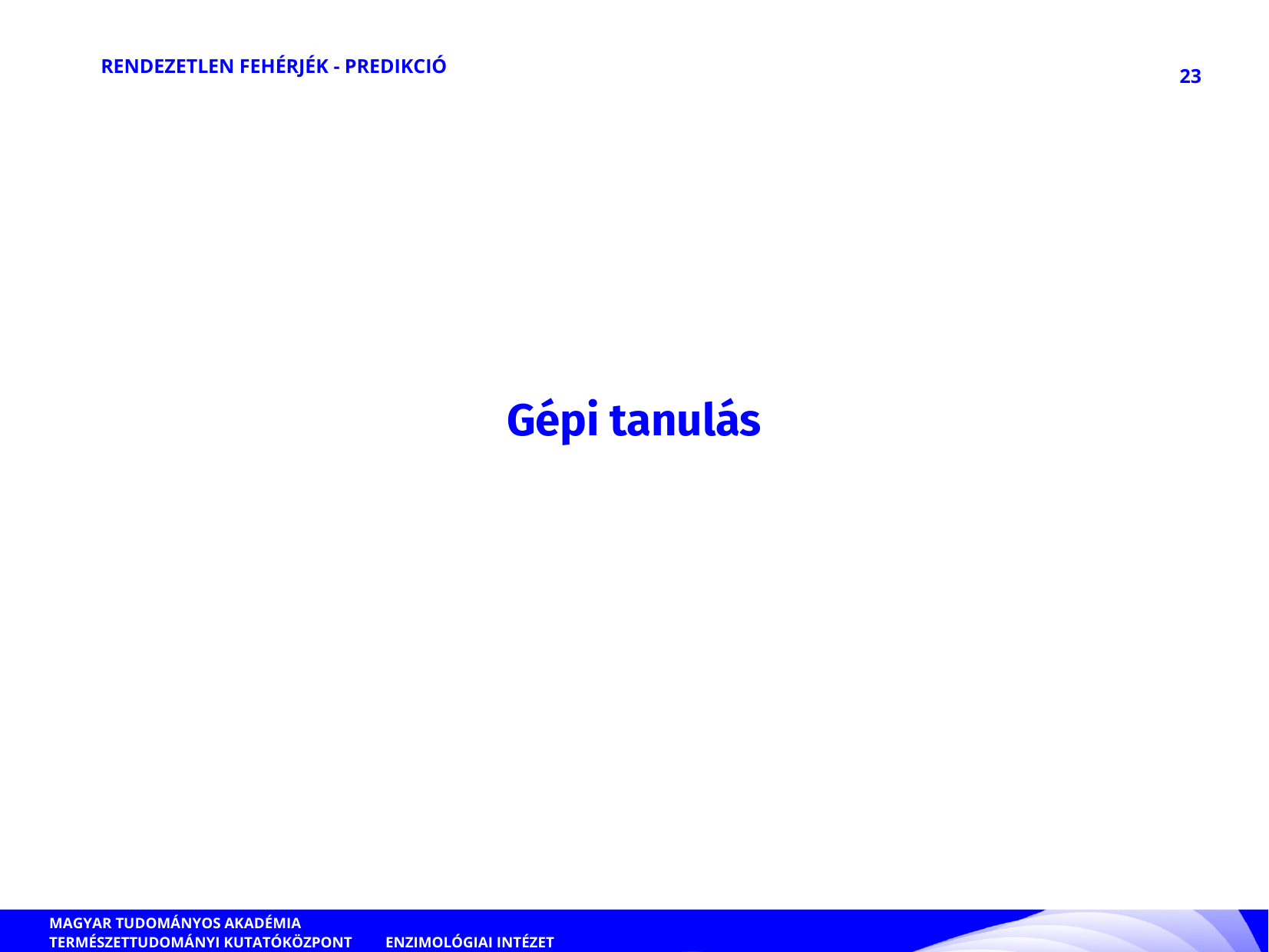

RENDEZETLEN FEHÉRJÉK - PREDIKCIÓ
23
Gépi tanulás

ENZIMOLÓGIAI INTÉZET